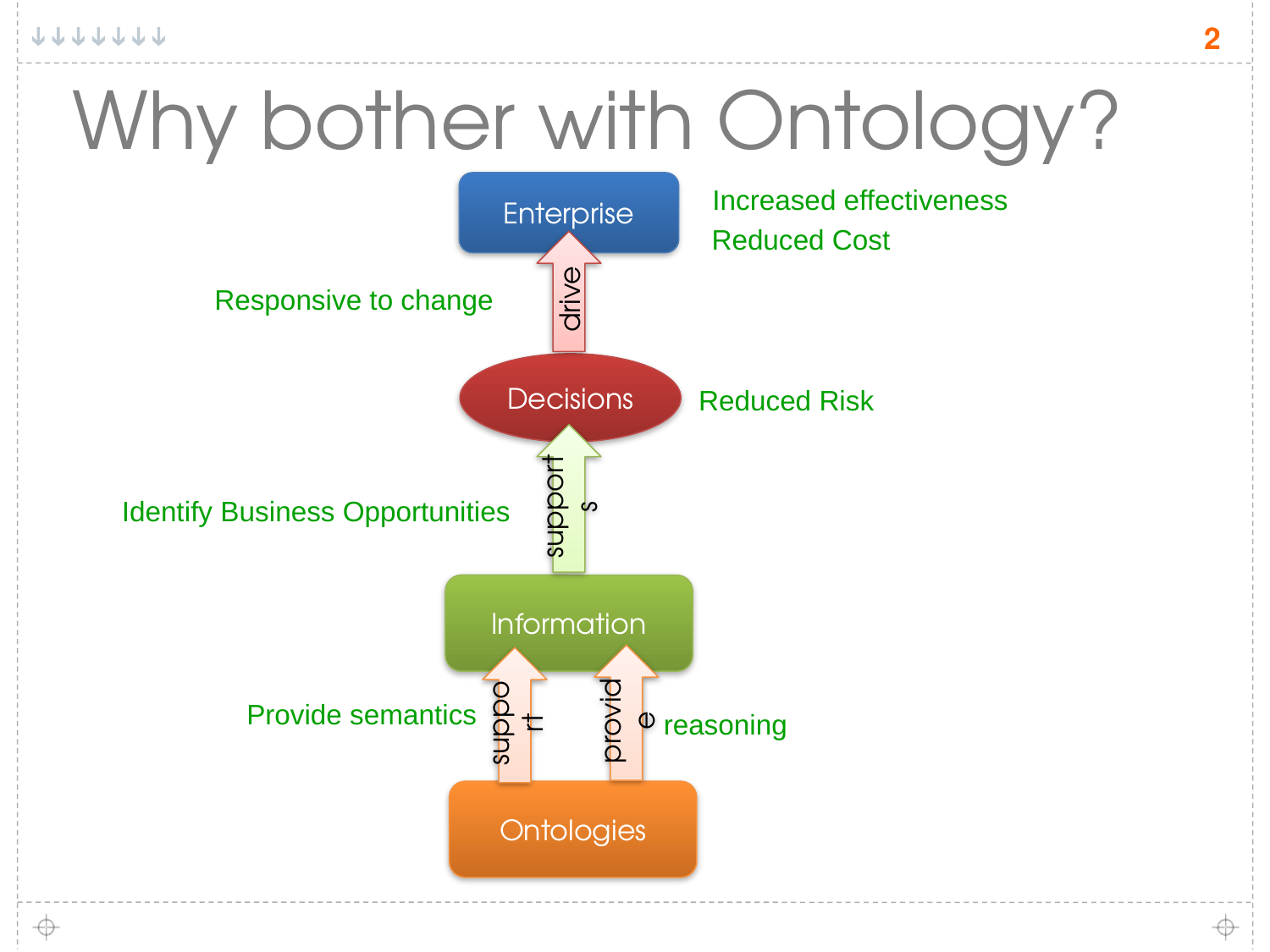

2
# Why bother with Ontology?
Enterprise
Increased effectiveness
Reduced Cost
drive
Responsive to change
Decisions
Reduced Risk
supports

Identify Business Opportunities
Information
provide
support
Provide semantics
reasoning
Ontologies